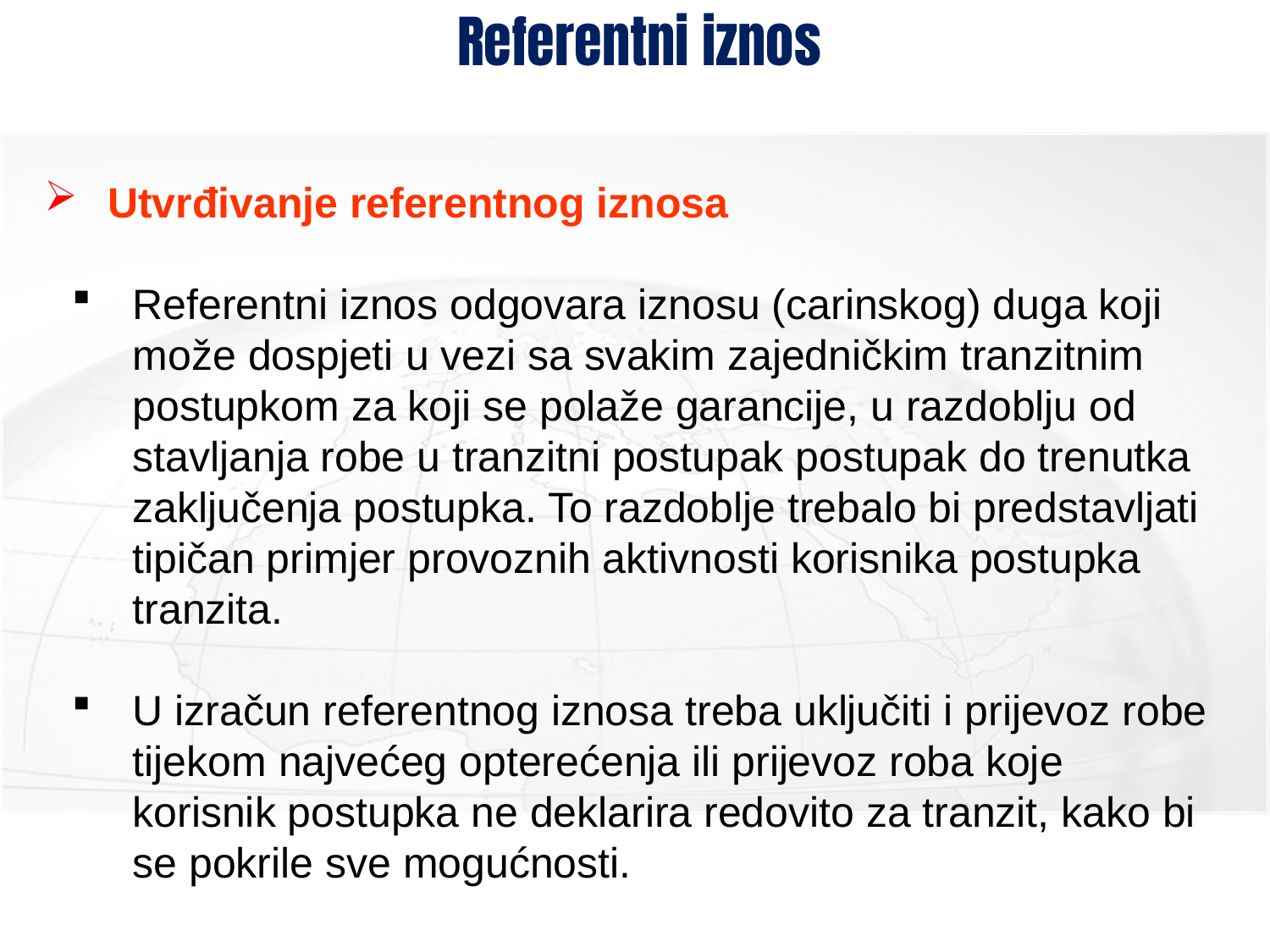

# Referentni iznos
Utvrđivanje referentnog iznosa

Referentni iznos odgovara iznosu (carinskog) duga koji može dospjeti u vezi sa svakim zajedničkim tranzitnim postupkom za koji se polaže garancije, u razdoblju od stavljanja robe u tranzitni postupak postupak do trenutka zaključenja postupka. To razdoblje trebalo bi predstavljati tipičan primjer provoznih aktivnosti korisnika postupka tranzita.

U izračun referentnog iznosa treba uključiti i prijevoz robe tijekom najvećeg opterećenja ili prijevoz roba koje korisnik postupka ne deklarira redovito za tranzit, kako bi se pokrile sve mogućnosti.